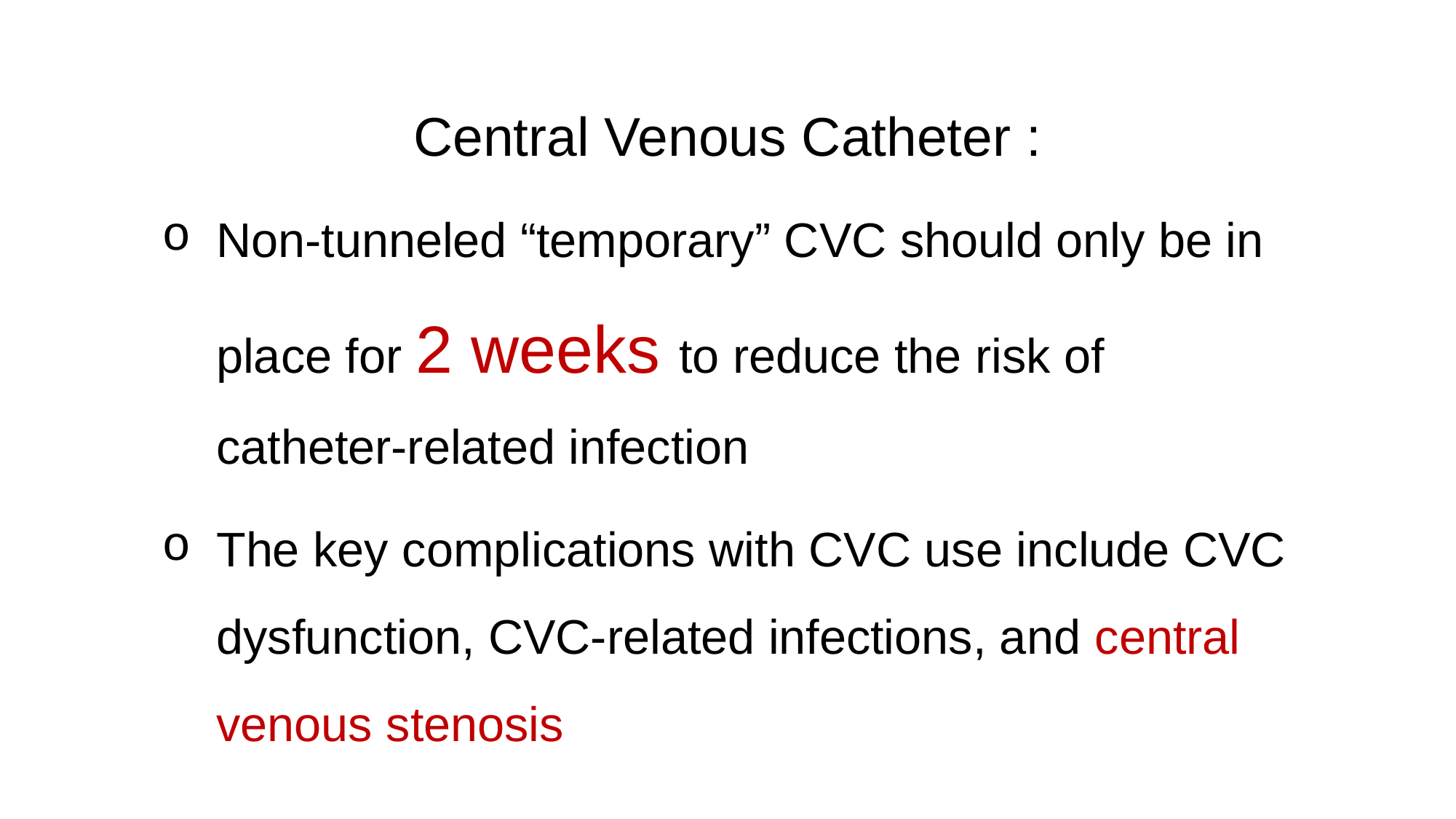

Central Venous Catheter :
Non-tunneled “temporary” CVC should only be in place for 2 weeks to reduce the risk of catheter-related infection
The key complications with CVC use include CVC dysfunction, CVC-related infections, and central venous stenosis